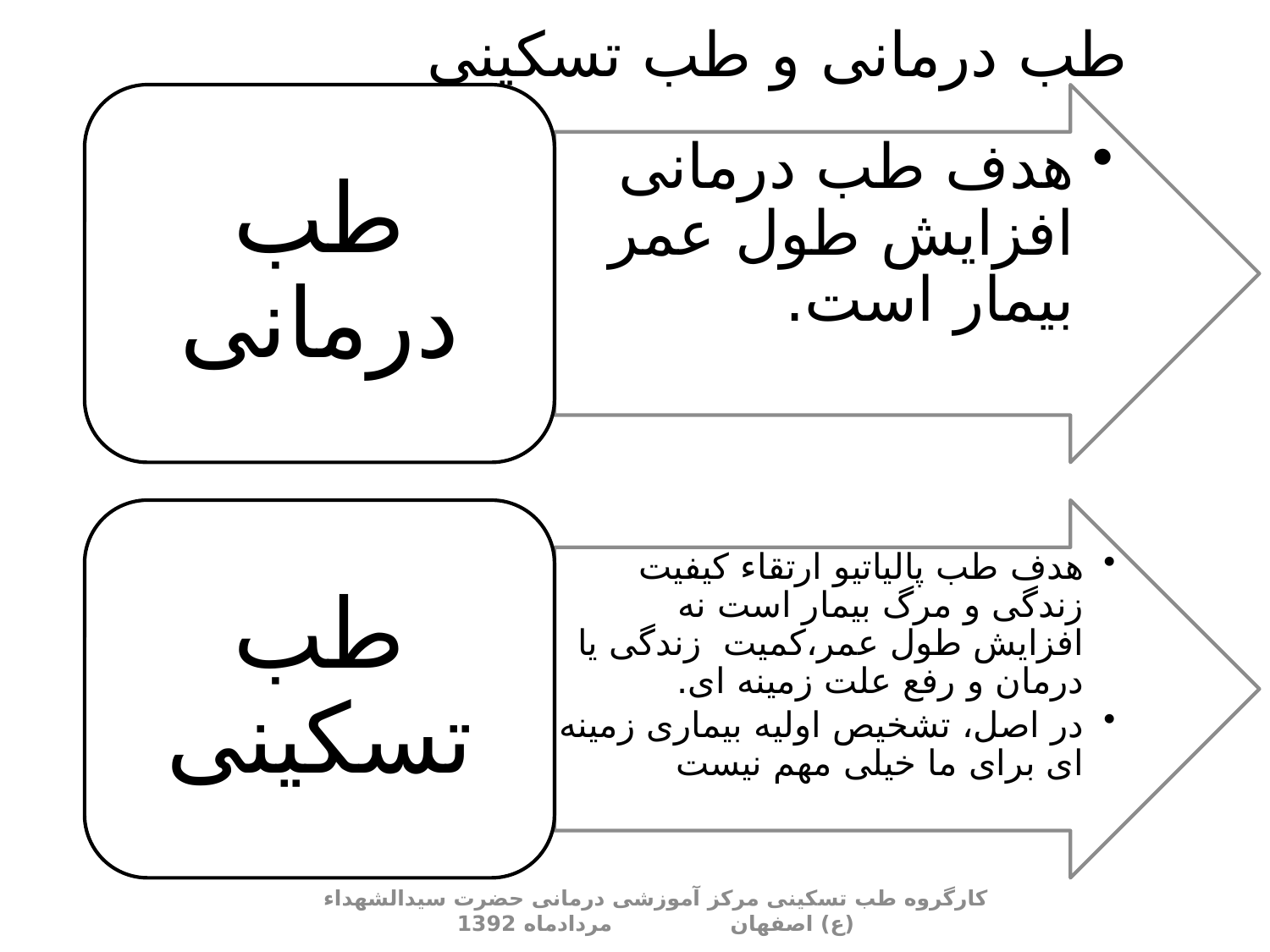

# طب درمانی و طب تسکینی
هدف طب درمانی افزایش طول عمر بیمار است.
طب درمانی
هدف طب پالیاتیو ارتقاء کیفیت زندگی و مرگ بیمار است نه افزایش طول عمر،کمیت  زندگی یا درمان و رفع علت زمینه ای.
در اصل، تشخیص اولیه بیماری زمینه ای برای ما خیلی مهم نیست
طب تسکینی
کارگروه طب تسکینی مرکز آموزشی درمانی حضرت سیدالشهداء (ع) اصفهان                مردادماه 1392